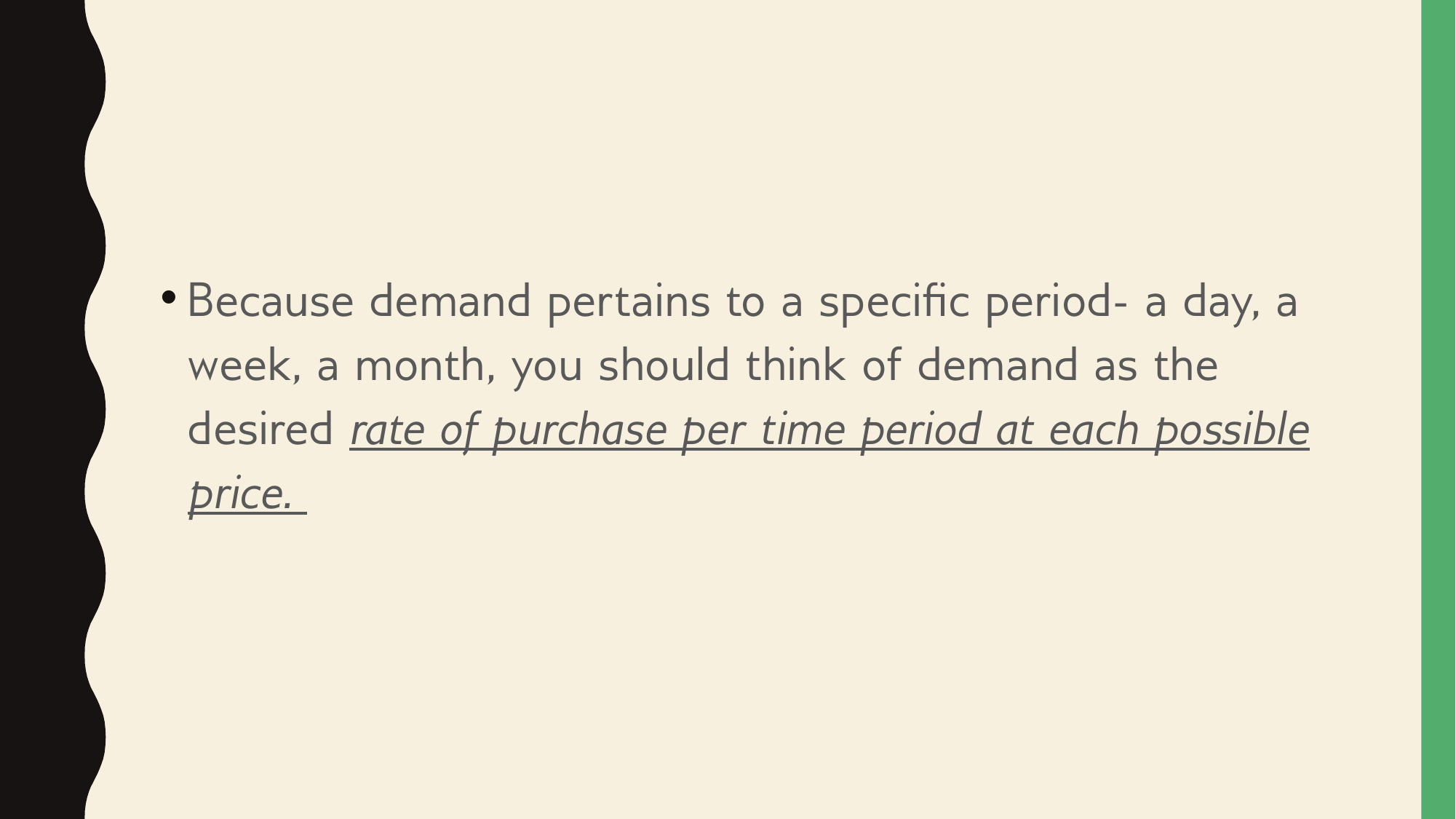

#
Because demand pertains to a specific period- a day, a week, a month, you should think of demand as the desired rate of purchase per time period at each possible price.